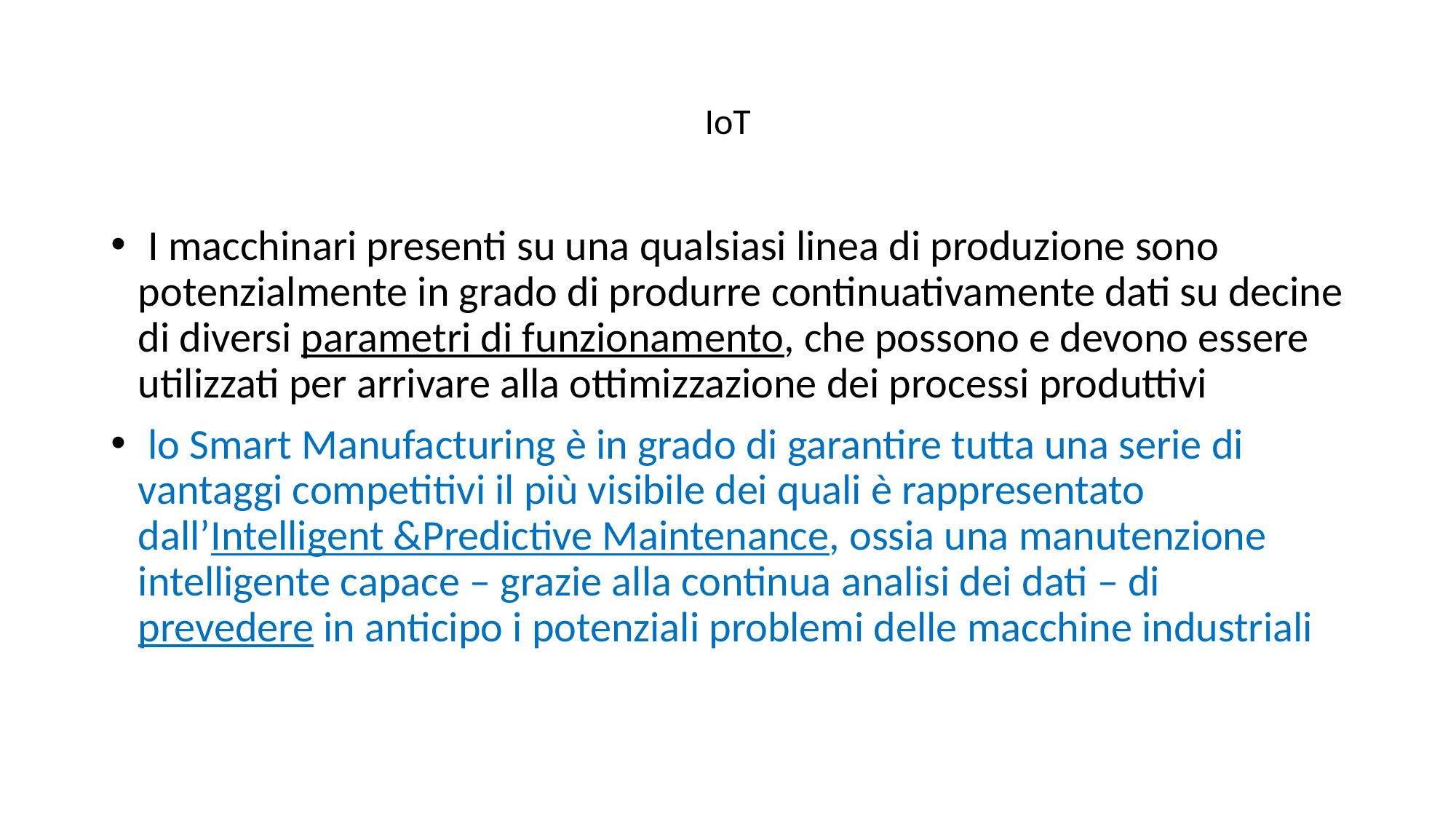

# IoT
 I macchinari presenti su una qualsiasi linea di produzione sono potenzialmente in grado di produrre continuativamente dati su decine di diversi parametri di funzionamento, che possono e devono essere utilizzati per arrivare alla ottimizzazione dei processi produttivi
 lo Smart Manufacturing è in grado di garantire tutta una serie di vantaggi competitivi il più visibile dei quali è rappresentato dall’Intelligent &Predictive Maintenance, ossia una manutenzione intelligente capace – grazie alla continua analisi dei dati – di prevedere in anticipo i potenziali problemi delle macchine industriali